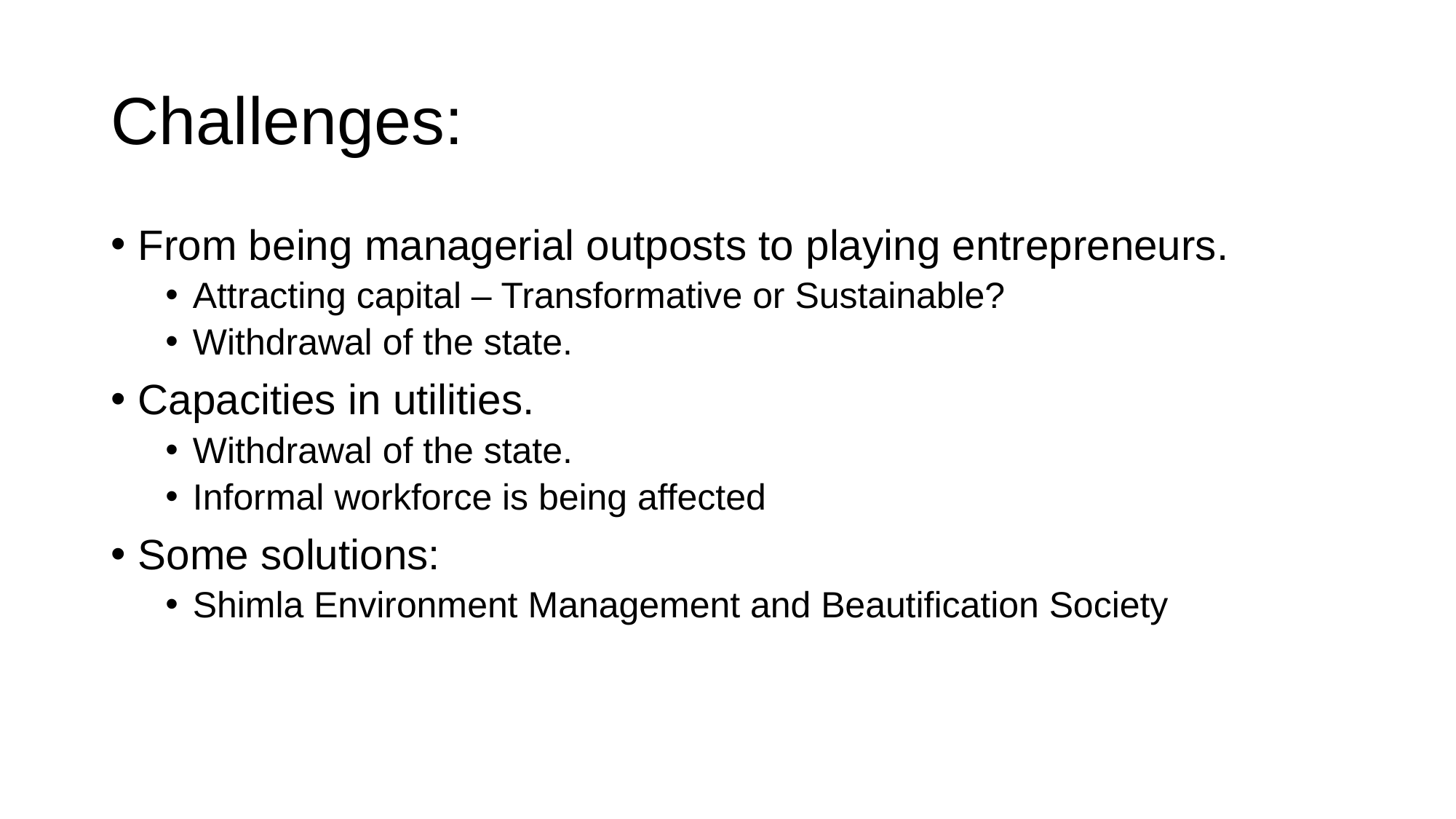

# Challenges:
From being managerial outposts to playing entrepreneurs.
Attracting capital – Transformative or Sustainable?
Withdrawal of the state.
Capacities in utilities.
Withdrawal of the state.
Informal workforce is being affected
Some solutions:
Shimla Environment Management and Beautification Society